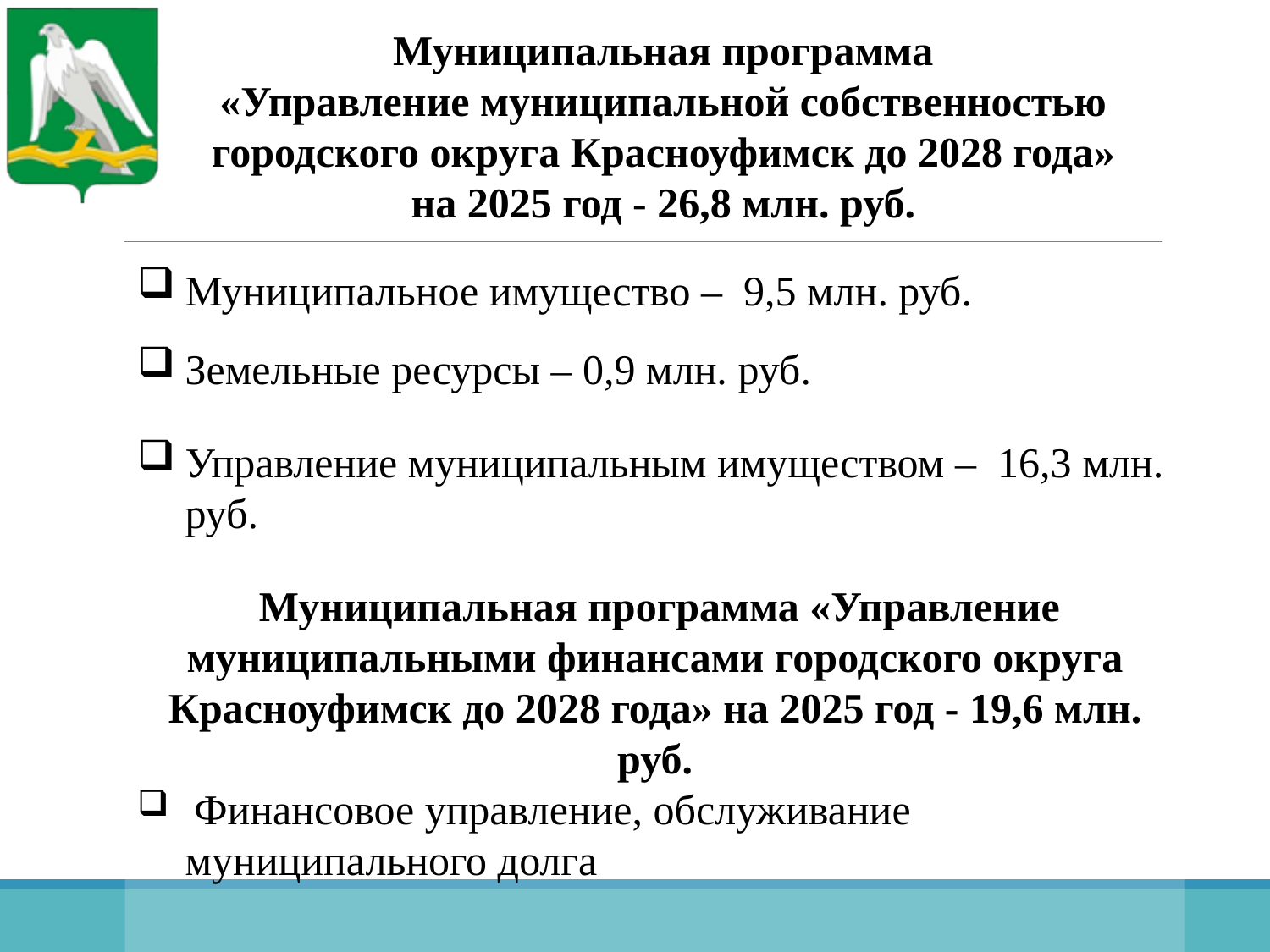

#
Муниципальная программа
«Управление муниципальной собственностью
городского округа Красноуфимск до 2028 года»
на 2025 год - 26,8 млн. руб.
Муниципальное имущество –  9,5 млн. руб.
Земельные ресурсы – 0,9 млн. руб.
Управление муниципальным имуществом –  16,3 млн. руб.
 Муниципальная программа «Управление муниципальными финансами городского округа Красноуфимск до 2028 года» на 2025 год - 19,6 млн. руб.
 Финансовое управление, обслуживание муниципального долга